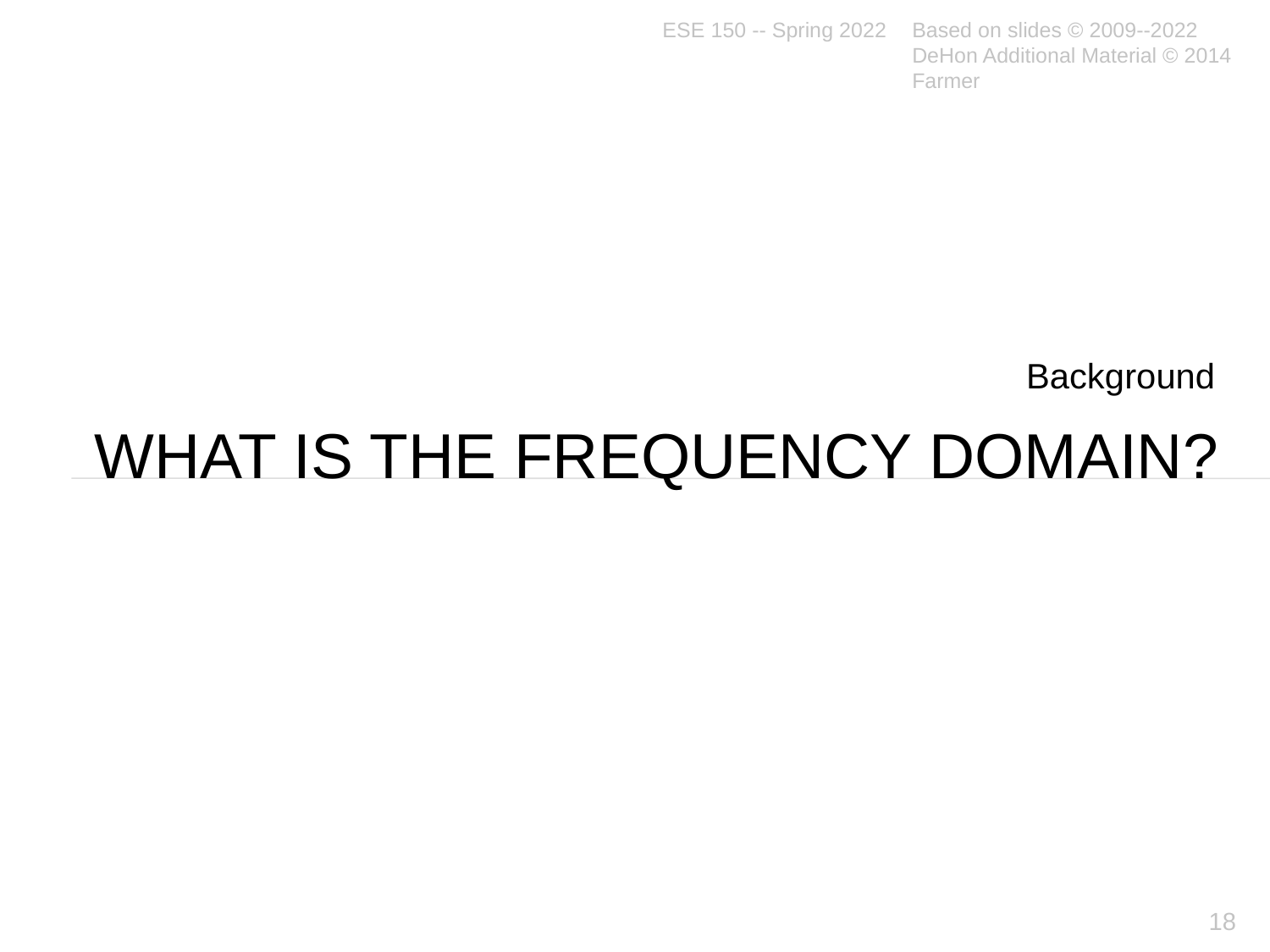

ESE 150 -- Spring 2022
Based on slides © 2009--2022 DeHon Additional Material © 2014 Farmer
Background
# What is the Frequency Domain?
18